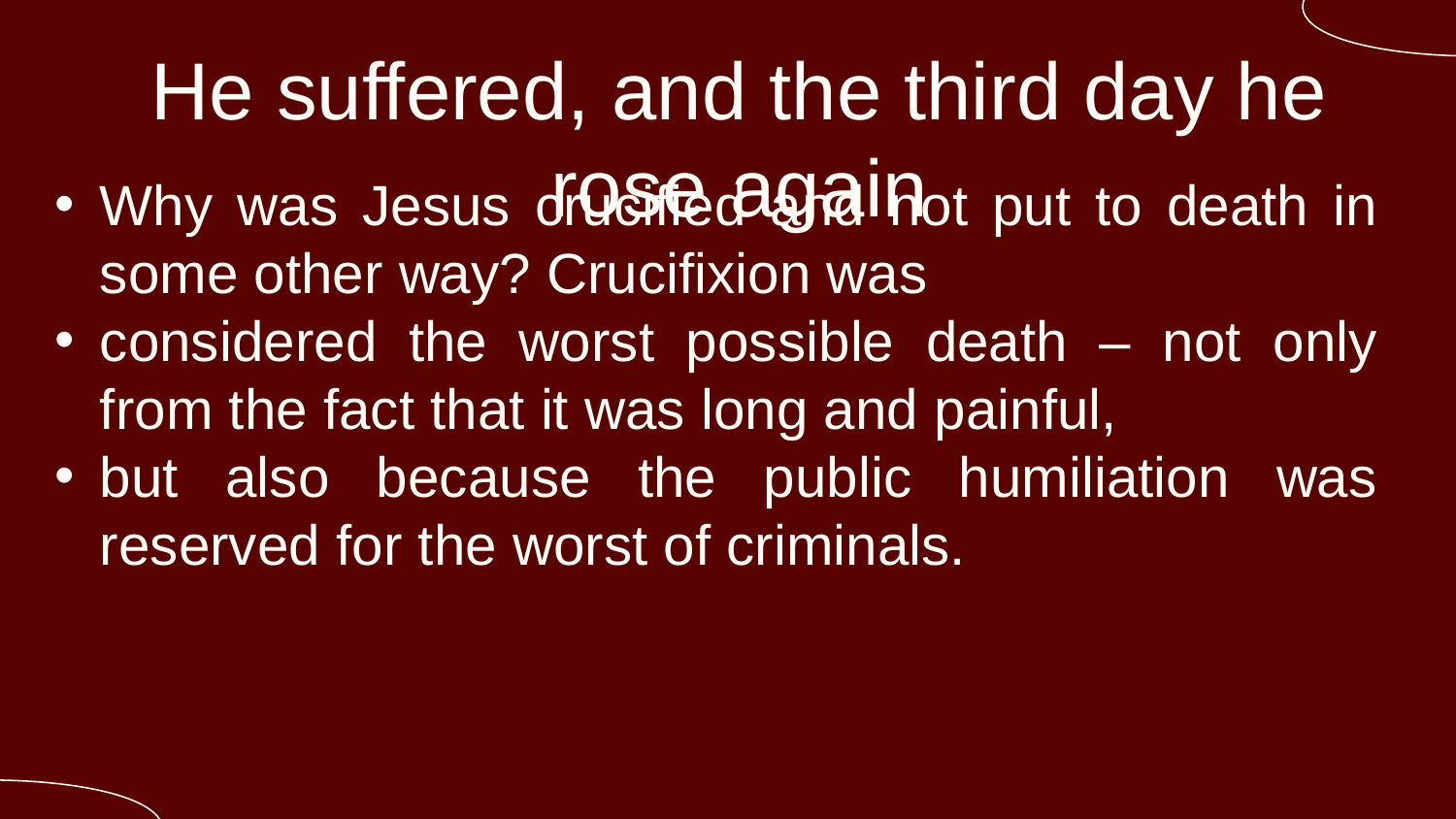

# He suffered, and the third day he rose again
Why was Jesus crucified and not put to death in some other way? Crucifixion was
considered the worst possible death – not only from the fact that it was long and painful,
but also because the public humiliation was reserved for the worst of criminals.